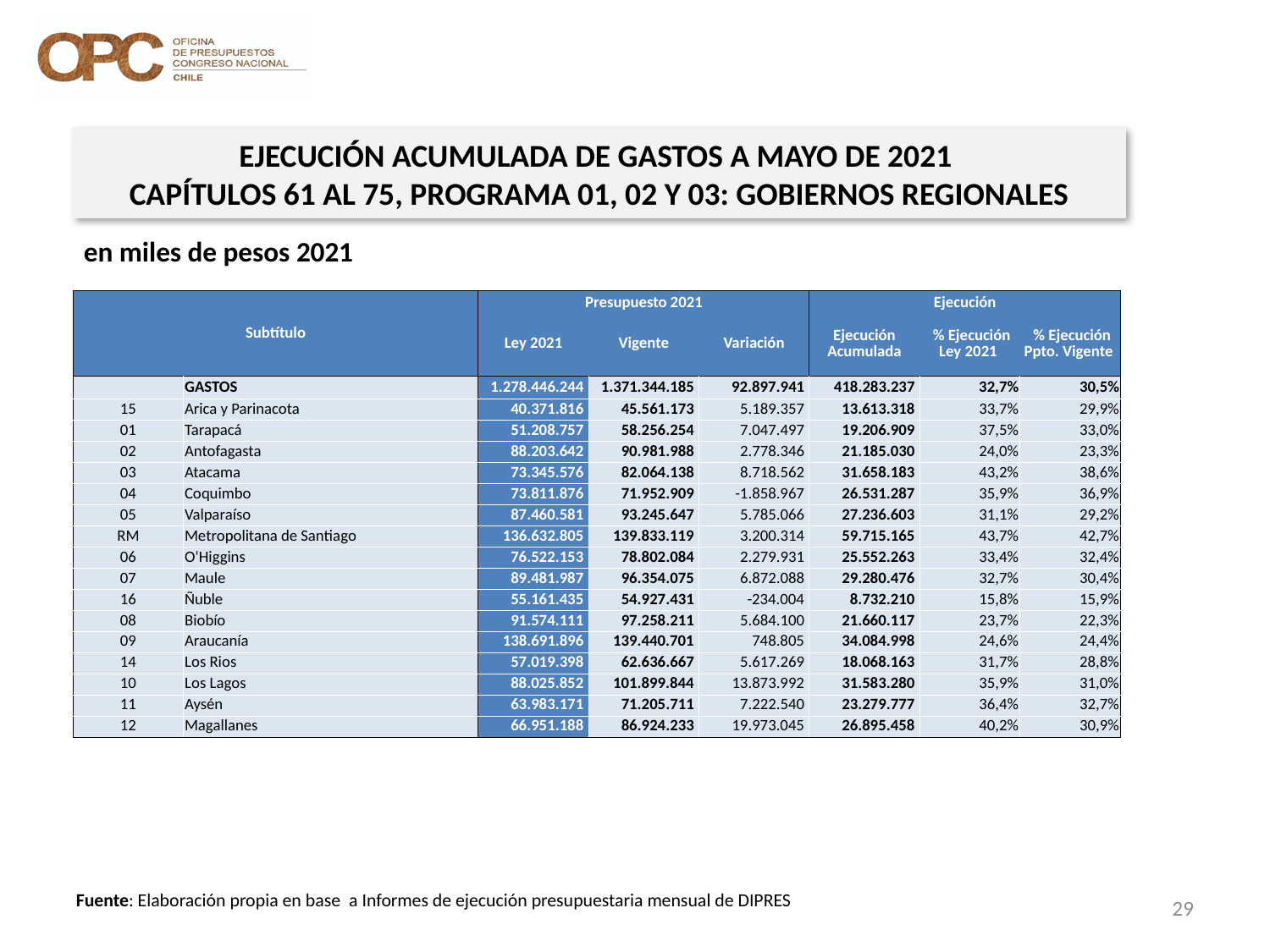

EJECUCIÓN ACUMULADA DE GASTOS A MAYO DE 2021
CAPÍTULOS 61 AL 75, PROGRAMA 01, 02 Y 03: GOBIERNOS REGIONALES
en miles de pesos 2021
| Subtítulo |  | Presupuesto 2021 |  |  | Ejecución |  |  |
| --- | --- | --- | --- | --- | --- | --- | --- |
|  |  | Ley 2021 | Vigente | Variación | Ejecución Acumulada | % Ejecución Ley 2021 | % Ejecución Ppto. Vigente |
|  | GASTOS | 1.278.446.244 | 1.371.344.185 | 92.897.941 | 418.283.237 | 32,7% | 30,5% |
| 15 | Arica y Parinacota | 40.371.816 | 45.561.173 | 5.189.357 | 13.613.318 | 33,7% | 29,9% |
| 01 | Tarapacá | 51.208.757 | 58.256.254 | 7.047.497 | 19.206.909 | 37,5% | 33,0% |
| 02 | Antofagasta | 88.203.642 | 90.981.988 | 2.778.346 | 21.185.030 | 24,0% | 23,3% |
| 03 | Atacama | 73.345.576 | 82.064.138 | 8.718.562 | 31.658.183 | 43,2% | 38,6% |
| 04 | Coquimbo | 73.811.876 | 71.952.909 | -1.858.967 | 26.531.287 | 35,9% | 36,9% |
| 05 | Valparaíso | 87.460.581 | 93.245.647 | 5.785.066 | 27.236.603 | 31,1% | 29,2% |
| RM | Metropolitana de Santiago | 136.632.805 | 139.833.119 | 3.200.314 | 59.715.165 | 43,7% | 42,7% |
| 06 | O'Higgins | 76.522.153 | 78.802.084 | 2.279.931 | 25.552.263 | 33,4% | 32,4% |
| 07 | Maule | 89.481.987 | 96.354.075 | 6.872.088 | 29.280.476 | 32,7% | 30,4% |
| 16 | Ñuble | 55.161.435 | 54.927.431 | -234.004 | 8.732.210 | 15,8% | 15,9% |
| 08 | Biobío | 91.574.111 | 97.258.211 | 5.684.100 | 21.660.117 | 23,7% | 22,3% |
| 09 | Araucanía | 138.691.896 | 139.440.701 | 748.805 | 34.084.998 | 24,6% | 24,4% |
| 14 | Los Rios | 57.019.398 | 62.636.667 | 5.617.269 | 18.068.163 | 31,7% | 28,8% |
| 10 | Los Lagos | 88.025.852 | 101.899.844 | 13.873.992 | 31.583.280 | 35,9% | 31,0% |
| 11 | Aysén | 63.983.171 | 71.205.711 | 7.222.540 | 23.279.777 | 36,4% | 32,7% |
| 12 | Magallanes | 66.951.188 | 86.924.233 | 19.973.045 | 26.895.458 | 40,2% | 30,9% |
29